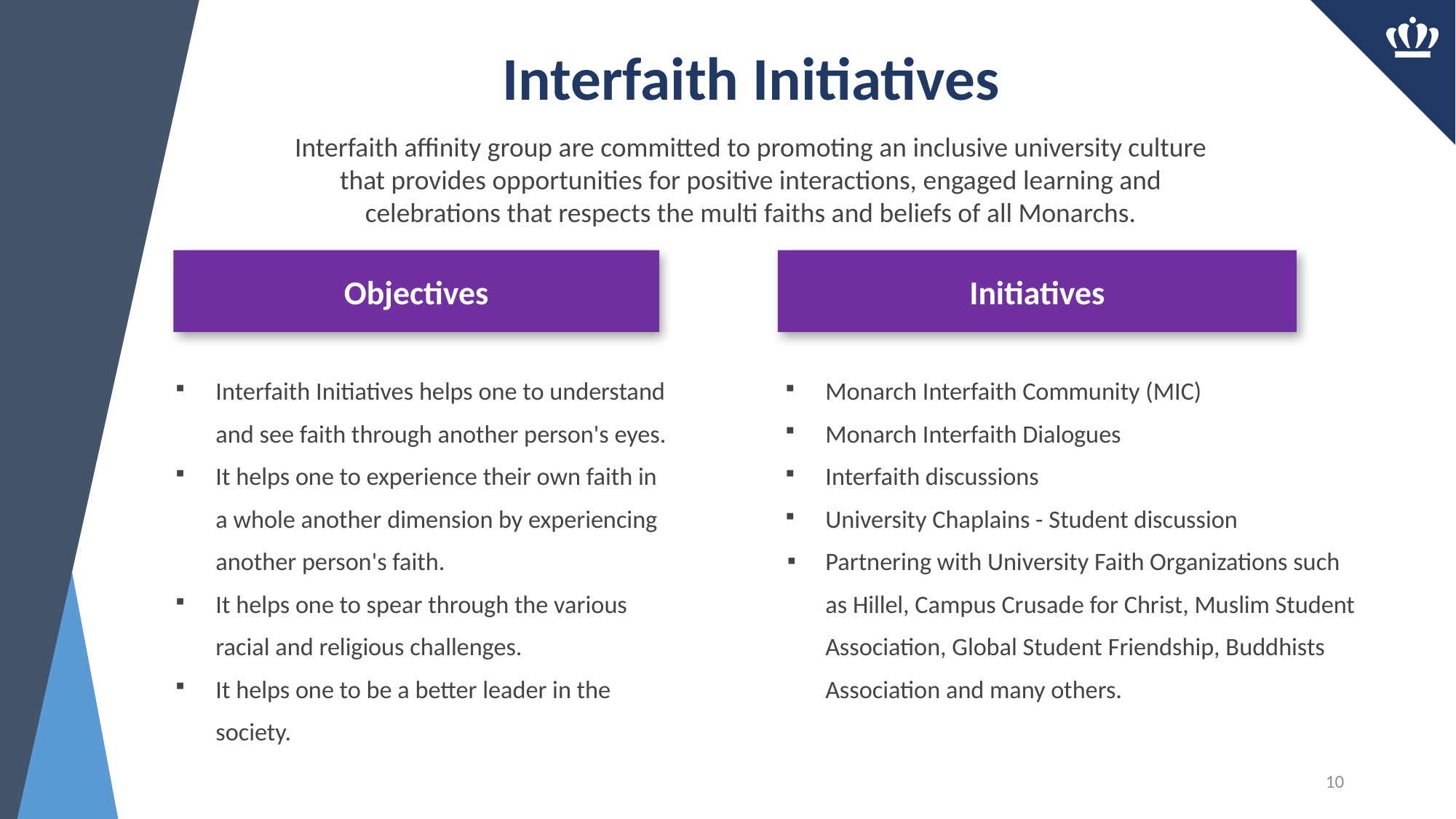

# Interfaith Initiatives
Interfaith affinity group are committed to promoting an inclusive university culture that provides opportunities for positive interactions, engaged learning and celebrations that respects the multi faiths and beliefs of all Monarchs.

Objectives
Initiatives
Interfaith Initiatives helps one to understand and see faith through another person's eyes.
It helps one to experience their own faith in a whole another dimension by experiencing another person's faith.
It helps one to spear through the various racial and religious challenges.
It helps one to be a better leader in the society.

Monarch Interfaith Community (MIC)
Monarch Interfaith Dialogues
Interfaith discussions
University Chaplains - Student discussion
Partnering with University Faith Organizations such as Hillel, Campus Crusade for Christ, Muslim Student Association, Global Student Friendship, Buddhists Association and many others.
10